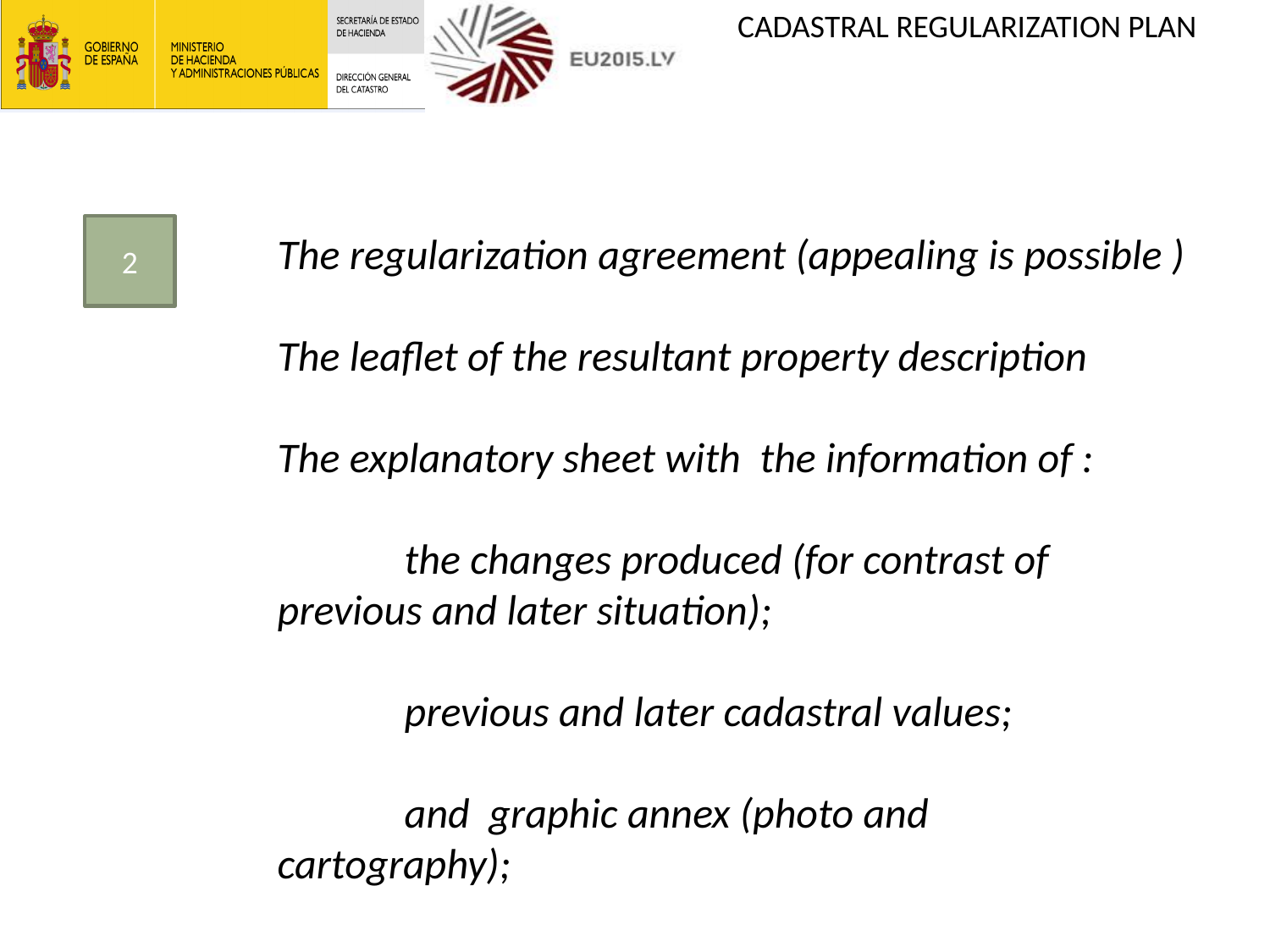

The regularization agreement (appealing is possible )

The leaflet of the resultant property description

The explanatory sheet with  the information of :

	the changes produced (for contrast of 	previous and later situation);

	previous and later cadastral values;

	and  graphic annex (photo and 	cartography);
2